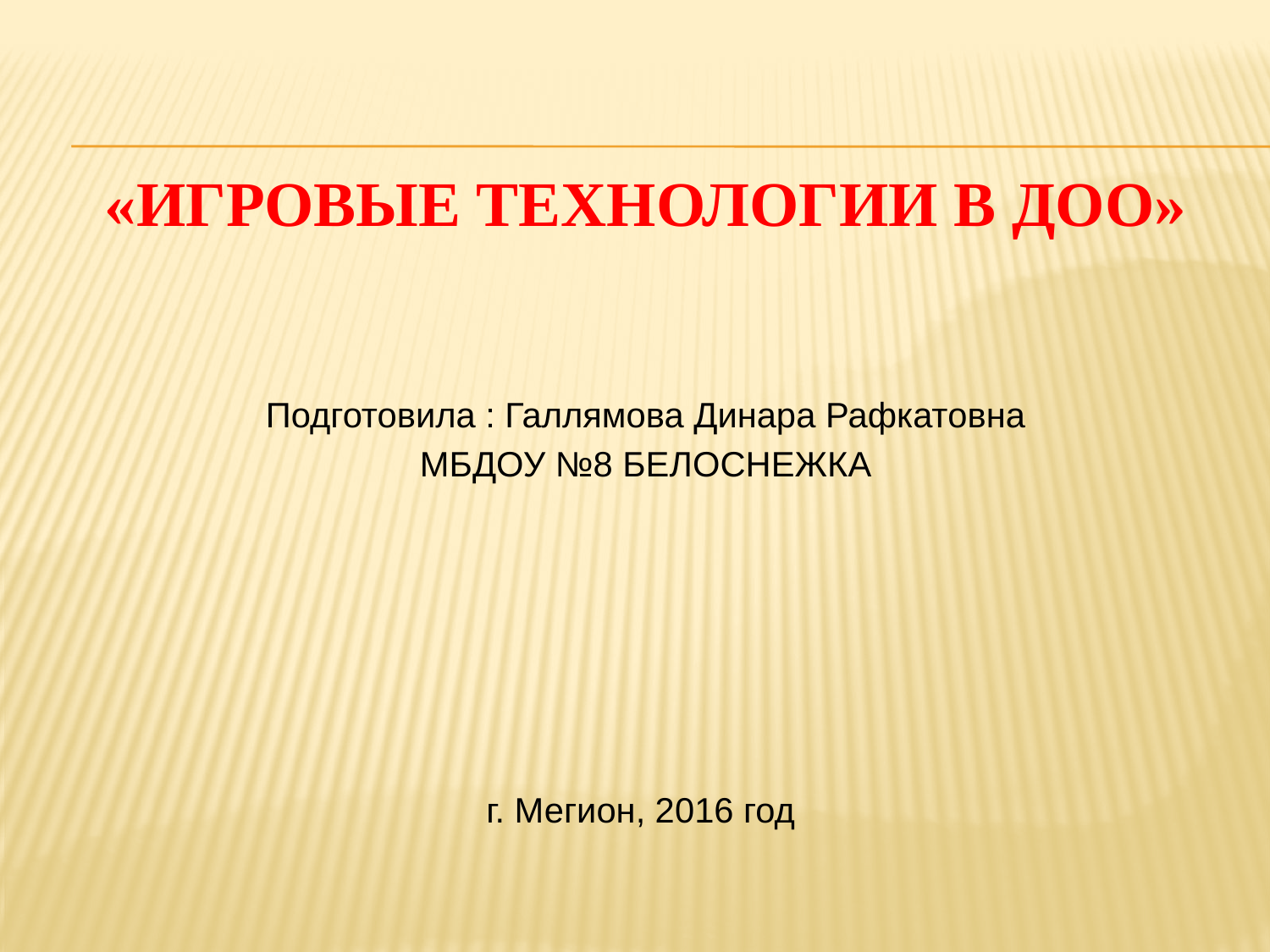

# «Игровые технологии в Доо»
Подготовила : Галлямова Динара Рафкатовна
МБДОУ №8 БЕЛОСНЕЖКА

г. Мегион, 2016 год